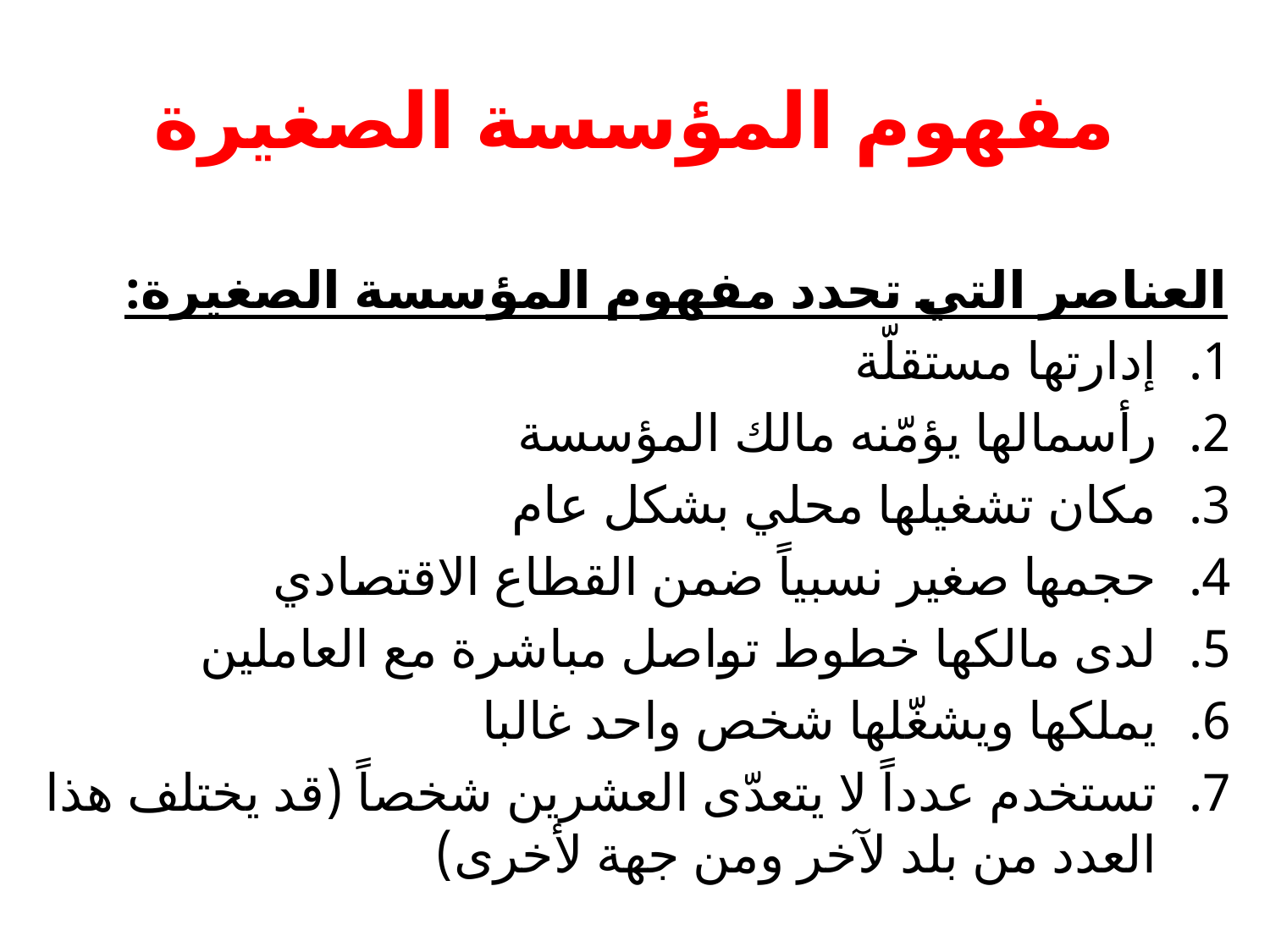

# مفهوم المؤسسة الصغيرة

العناصر التي تحدد مفهوم المؤسسة الصغيرة:
إدارتها مستقلّة
رأسمالها يؤمّنه مالك المؤسسة
مكان تشغيلها محلي بشكل عام
حجمها صغير نسبياً ضمن القطاع الاقتصادي
لدى مالكها خطوط تواصل مباشرة مع العاملين
يملكها ويشغّلها شخص واحد غالبا
تستخدم عدداً لا يتعدّى العشرين شخصاً (قد يختلف هذا العدد من بلد لآخر ومن جهة لأخرى)